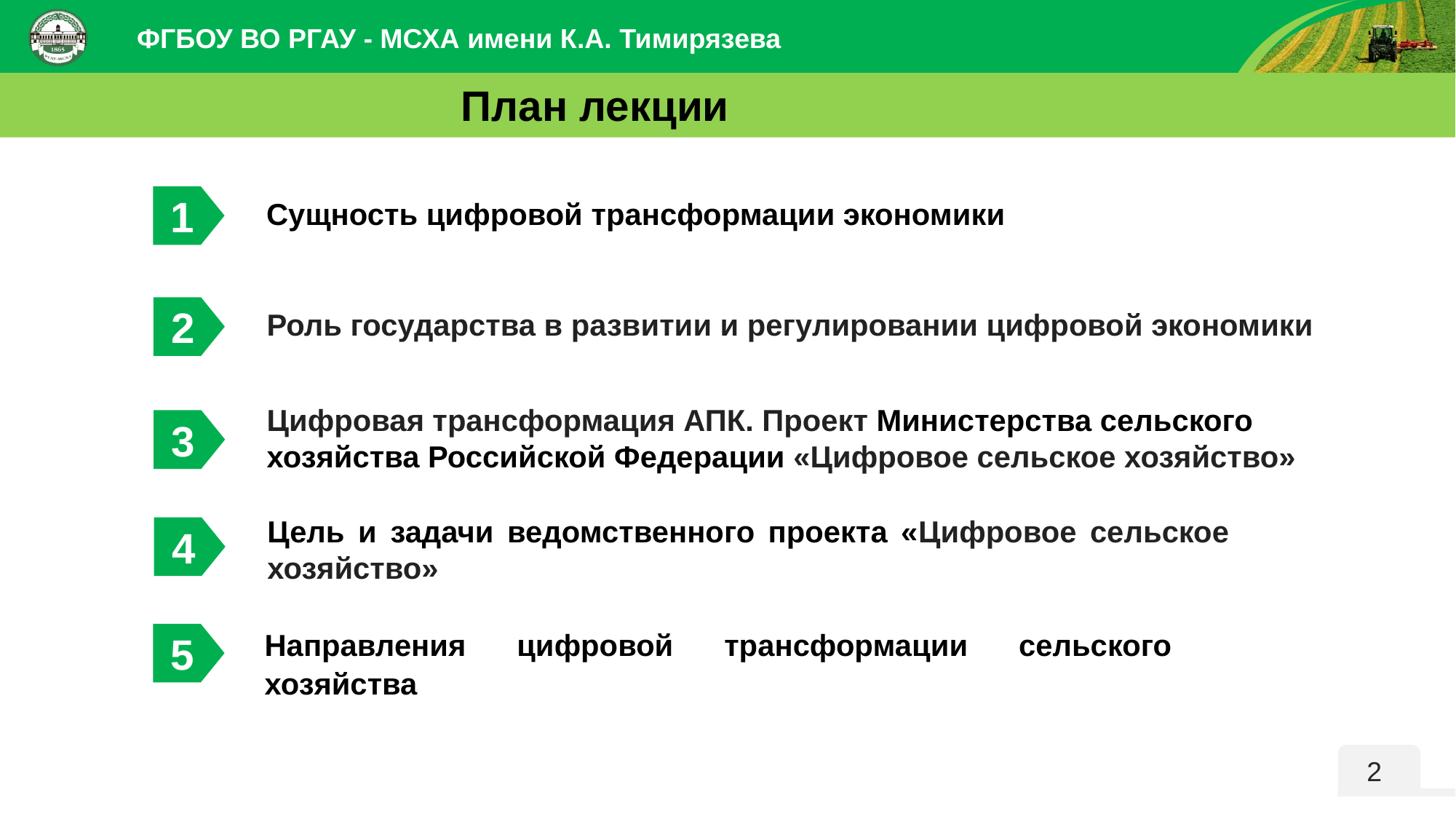

План лекции
1
Сущность цифровой трансформации экономики
2
Роль государства в развитии и регулировании цифровой экономики
Цифровая трансформация АПК. Проект Министерства сельского хозяйства Российской Федерации «Цифровое сельское хозяйство»
3
Цель и задачи ведомственного проекта «Цифровое сельское хозяйство»
4
Направления цифровой трансформации сельского хозяйства
5